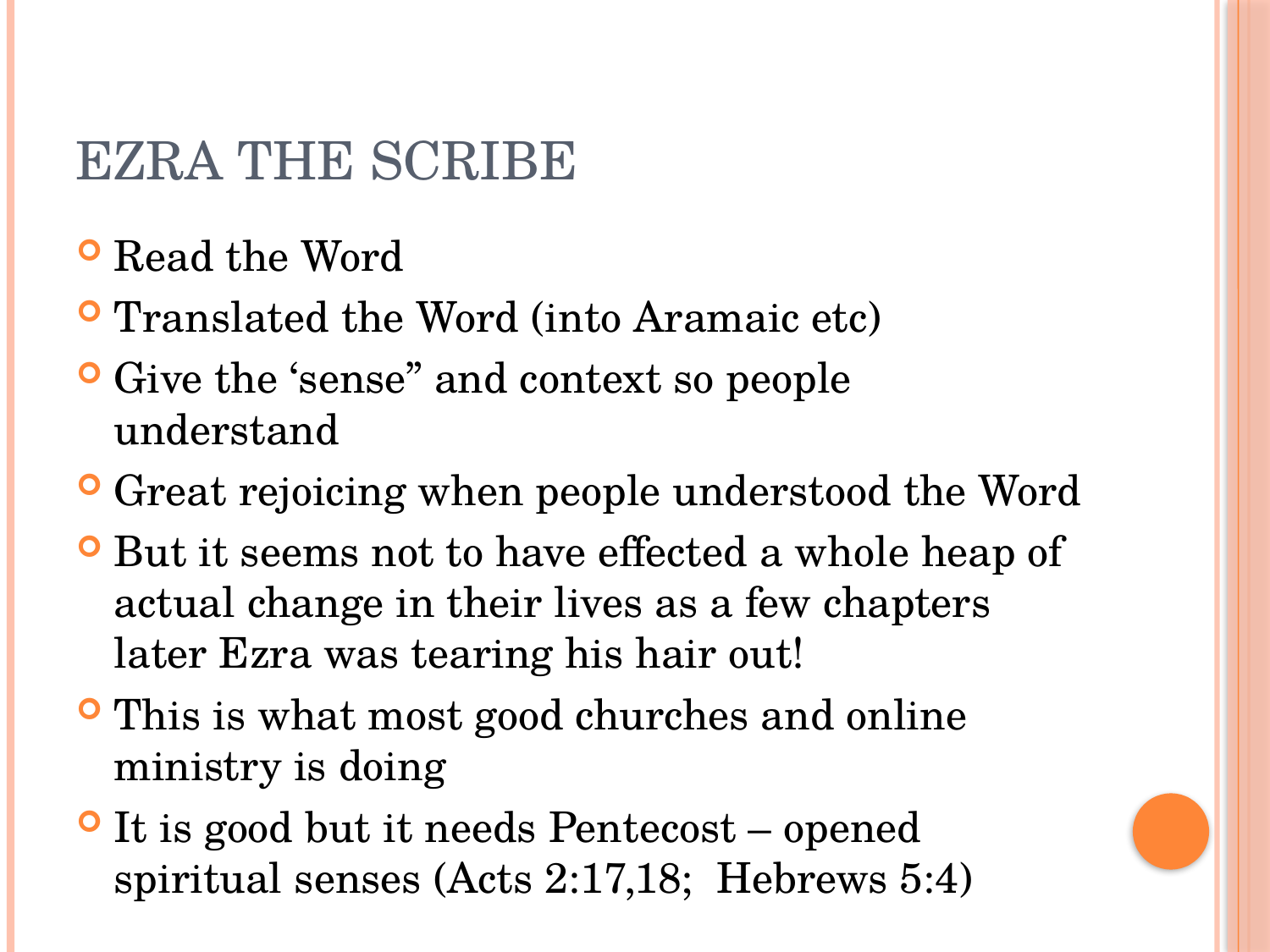

# Ezra the Scribe
Read the Word
Translated the Word (into Aramaic etc)
Give the ‘sense” and context so people understand
Great rejoicing when people understood the Word
But it seems not to have effected a whole heap of actual change in their lives as a few chapters later Ezra was tearing his hair out!
This is what most good churches and online ministry is doing
It is good but it needs Pentecost – opened spiritual senses (Acts 2:17,18;  Hebrews 5:4)